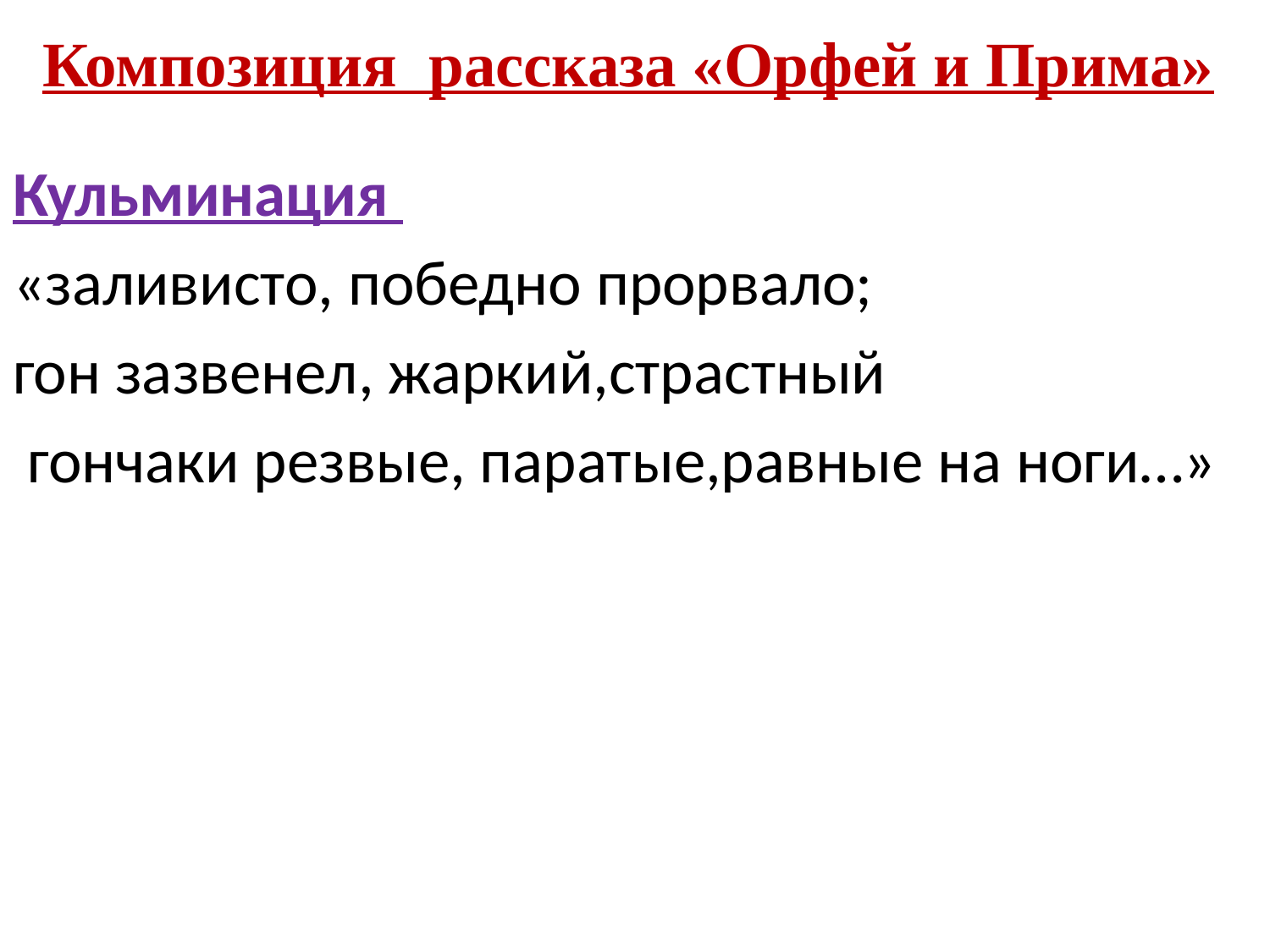

# Композиция  рассказа «Орфей и Прима»
Кульминация
«заливисто, победно прорвало;
гон зазвенел, жаркий,страстный
 гончаки резвые, паратые,равные на ноги…»